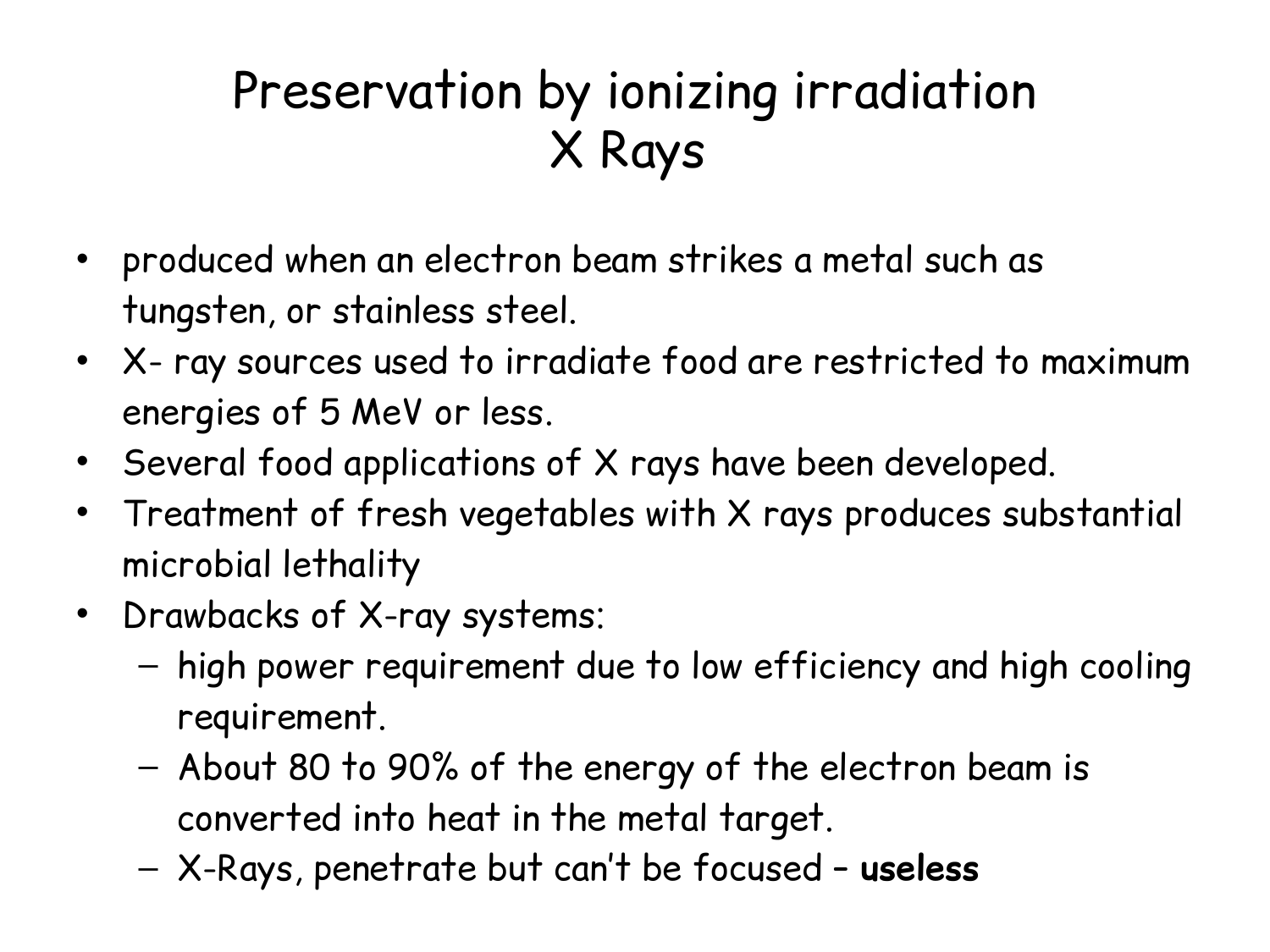

# Preservation by ionizing irradiation X Rays
produced when an electron beam strikes a metal such as tungsten, or stainless steel.
X- ray sources used to irradiate food are restricted to maximum energies of 5 MeV or less.
Several food applications of X rays have been developed.
Treatment of fresh vegetables with X rays produces substantial microbial lethality
Drawbacks of X-ray systems:
high power requirement due to low efficiency and high cooling requirement.
About 80 to 90% of the energy of the electron beam is converted into heat in the metal target.
X-Rays, penetrate but can’t be focused – useless